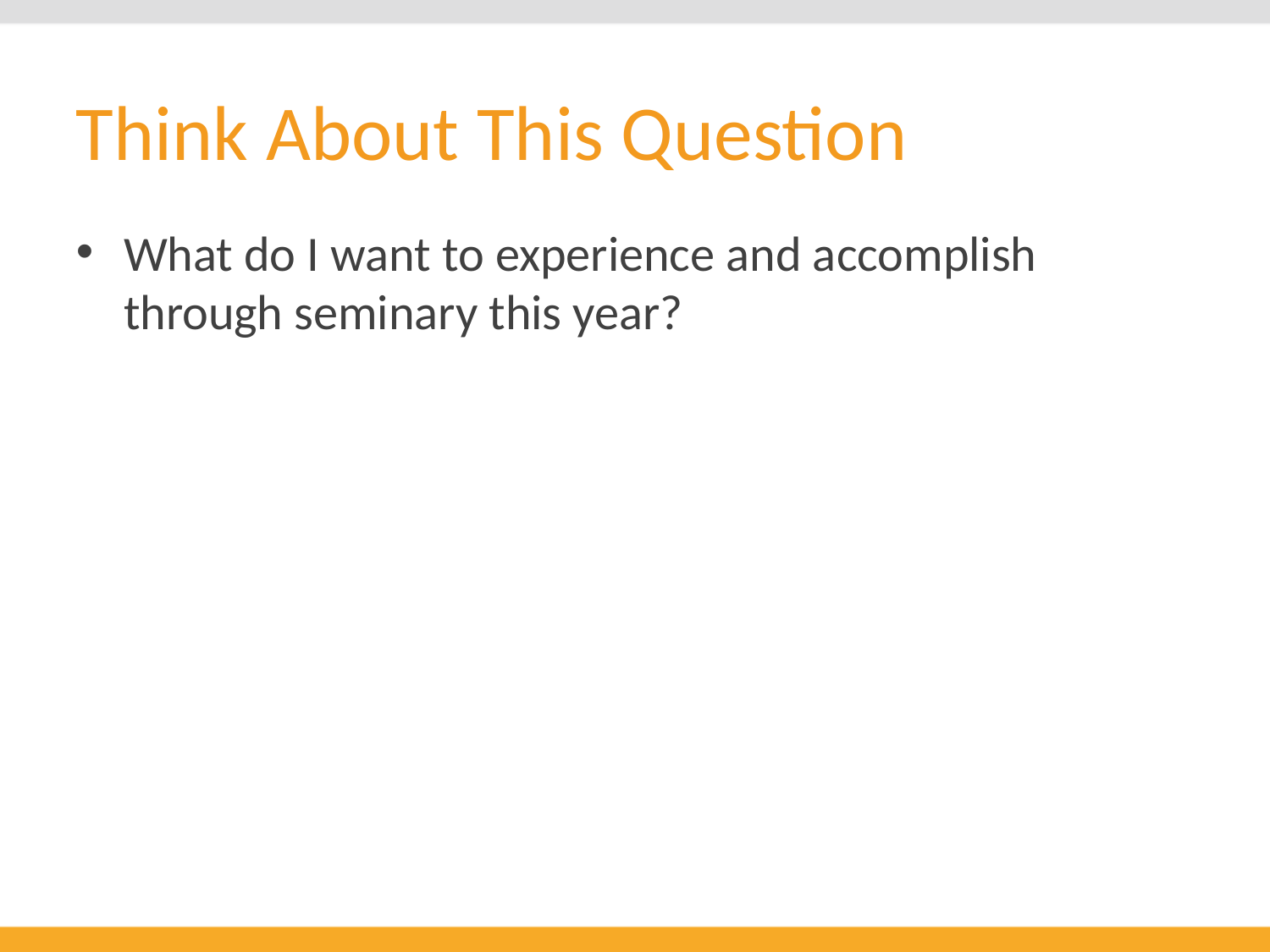

# Think About This Question
What do I want to experience and accomplish through seminary this year?